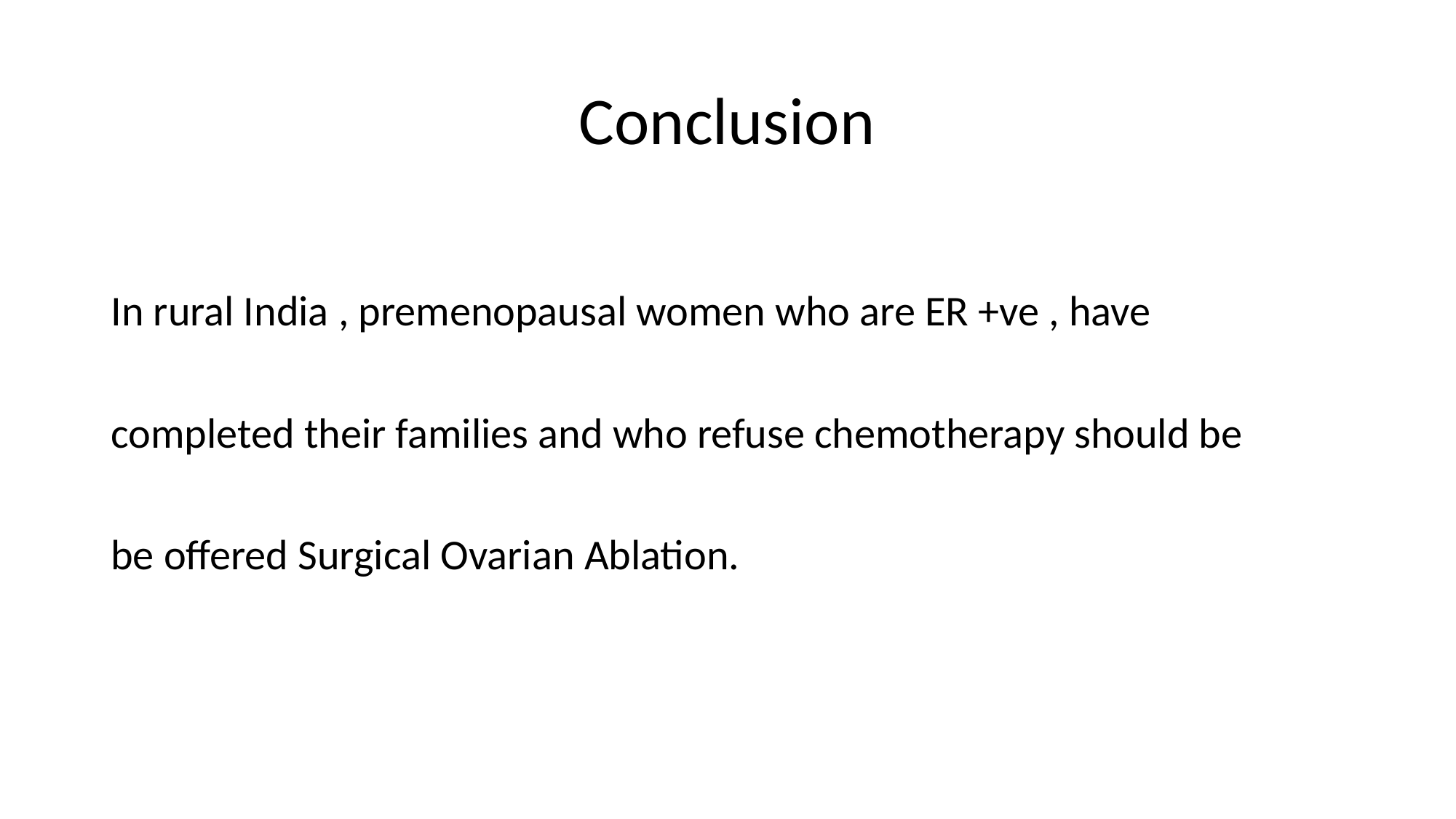

# Conclusion

In rural India , premenopausal women who are ER +ve , have

completed their families and who refuse chemotherapy should be

be offered Surgical Ovarian Ablation.